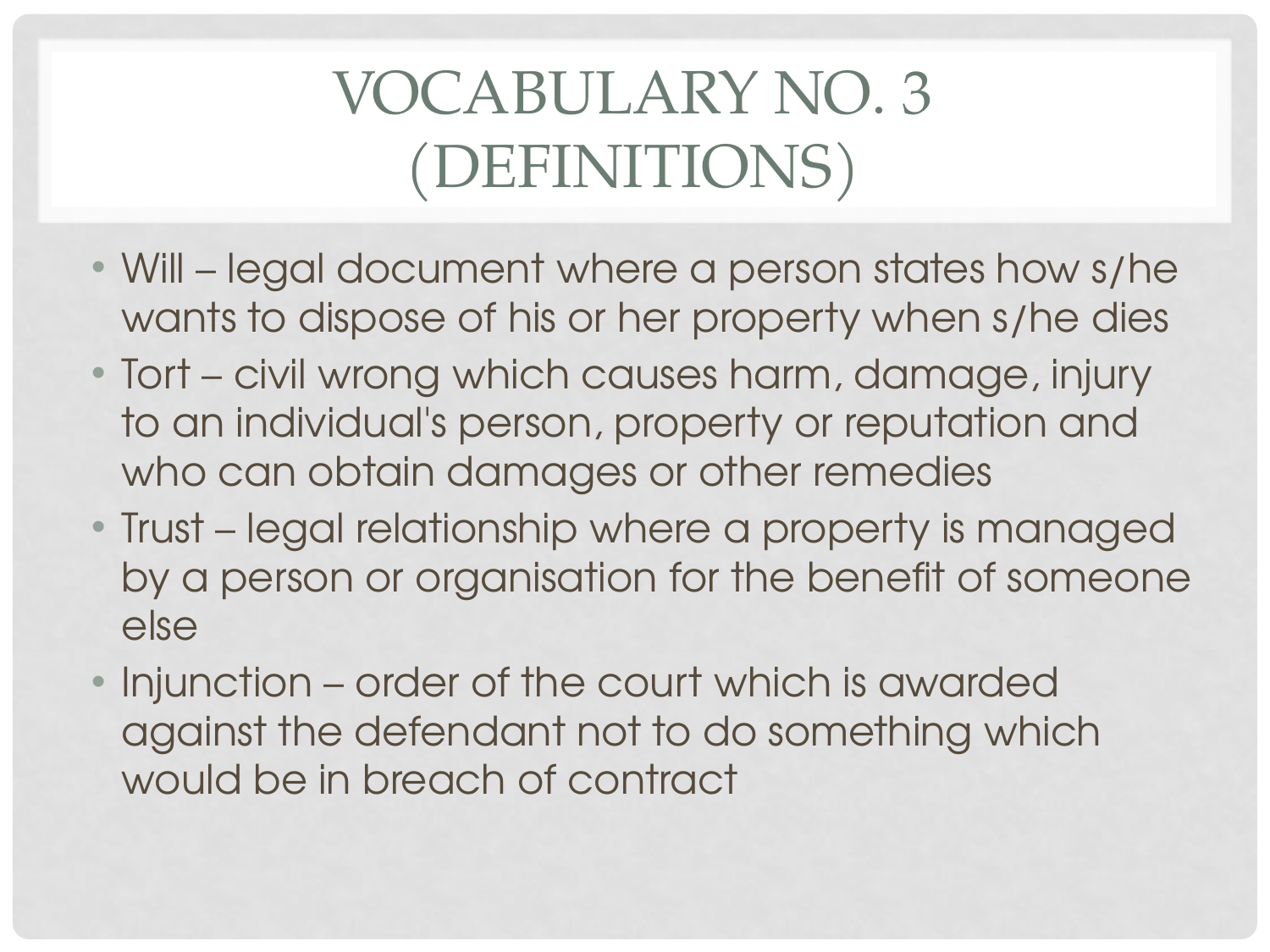

# VOCABULARY NO. 3 (DEFINITIONS)
Will – legal document where a person states how s/he wants to dispose of his or her property when s/he dies
Tort – civil wrong which causes harm, damage, injury to an individual's person, property or reputation and who can obtain damages or other remedies
Trust – legal relationship where a property is managed by a person or organisation for the benefit of someone else
Injunction – order of the court which is awarded against the defendant not to do something which would be in breach of contract